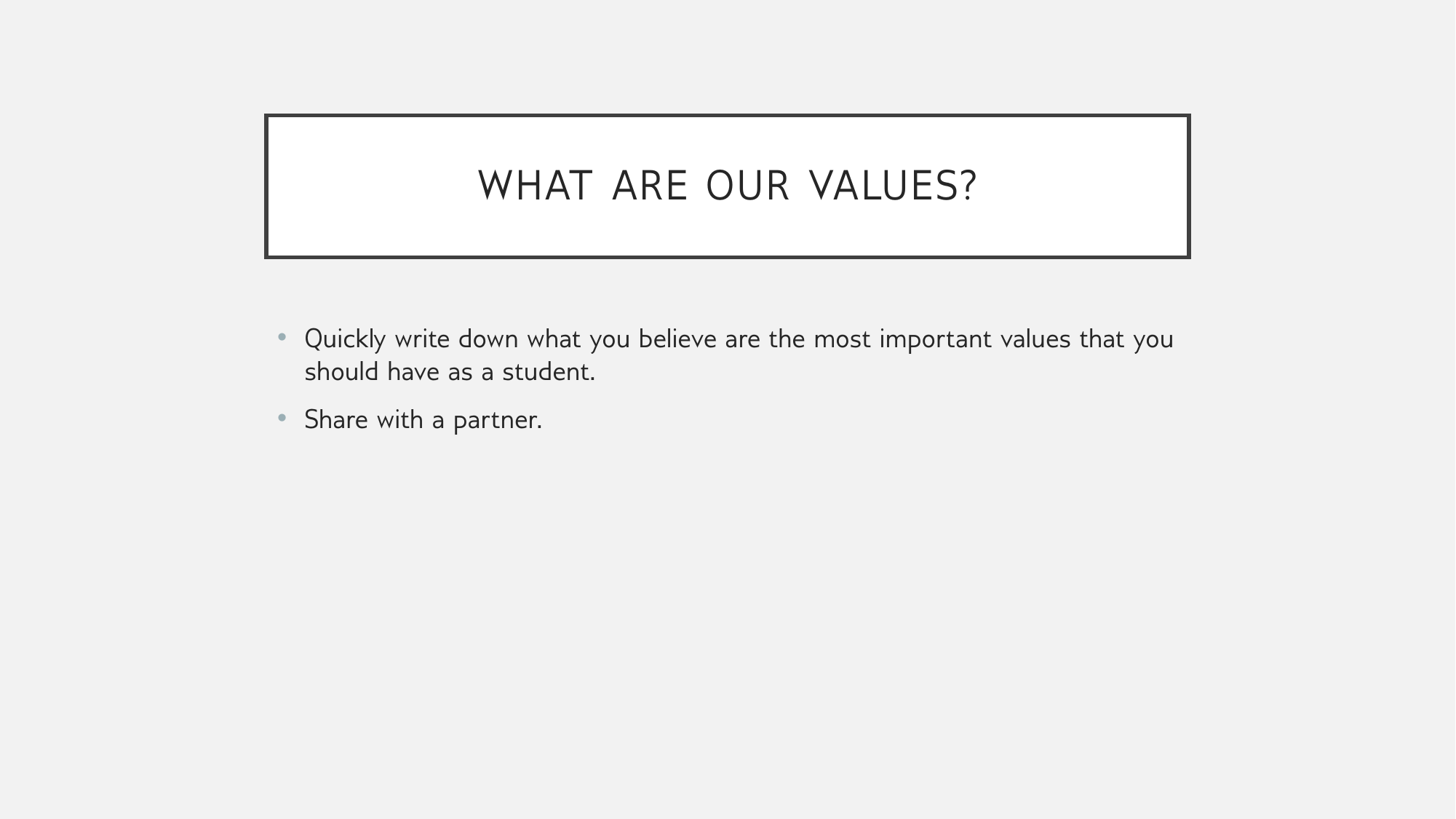

# What are our values?
Quickly write down what you believe are the most important values that you should have as a student.
Share with a partner.